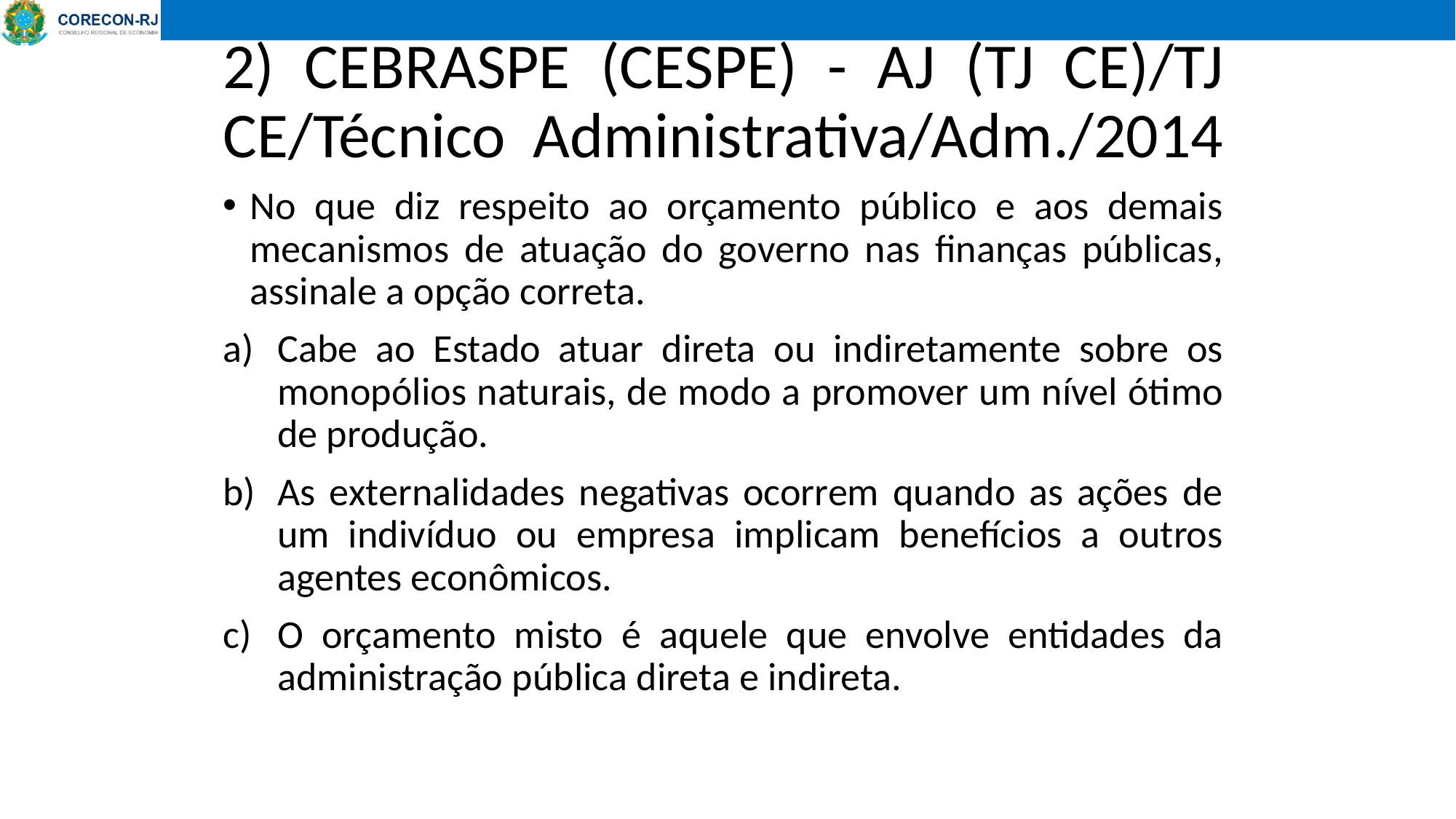

# 2) CEBRASPE (CESPE) - AJ (TJ CE)/TJ CE/Técnico Administrativa/Adm./2014
No que diz respeito ao orçamento público e aos demais mecanismos de atuação do governo nas finanças públicas, assinale a opção correta.
Cabe ao Estado atuar direta ou indiretamente sobre os monopólios naturais, de modo a promover um nível ótimo de produção.
As externalidades negativas ocorrem quando as ações de um indivíduo ou empresa implicam benefícios a outros agentes econômicos.
O orçamento misto é aquele que envolve entidades da administração pública direta e indireta.